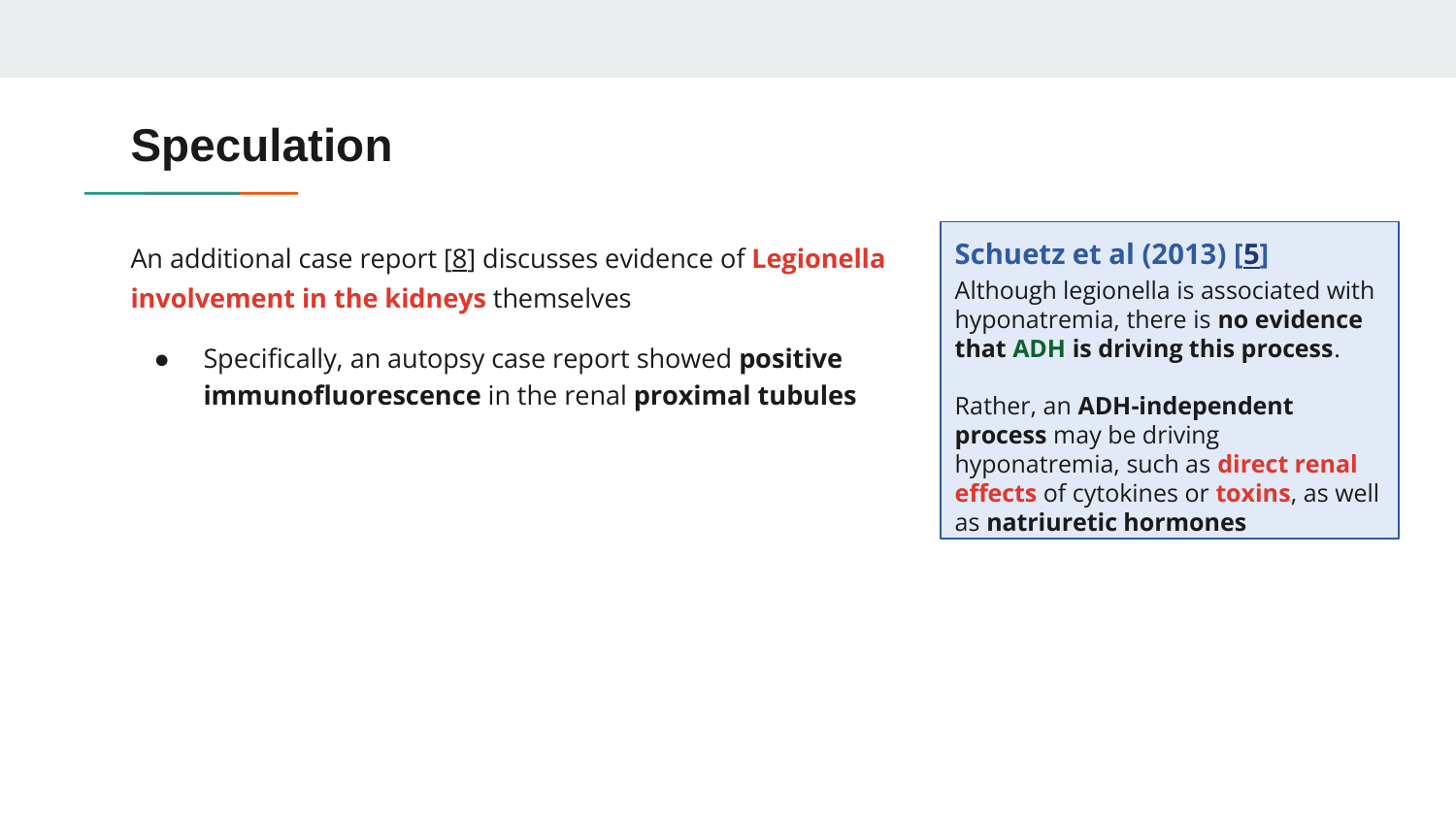

# Speculation
An additional case report [8] discusses evidence of Legionella involvement in the kidneys themselves
Specifically, an autopsy case report showed positive immunofluorescence in the renal proximal tubules

Schuetz et al (2013) [5]
Although legionella is associated with hyponatremia, there is no evidence that ADH is driving this process.

Rather, an ADH-independent process may be driving hyponatremia, such as direct renal effects of cytokines or toxins, as well as natriuretic hormones